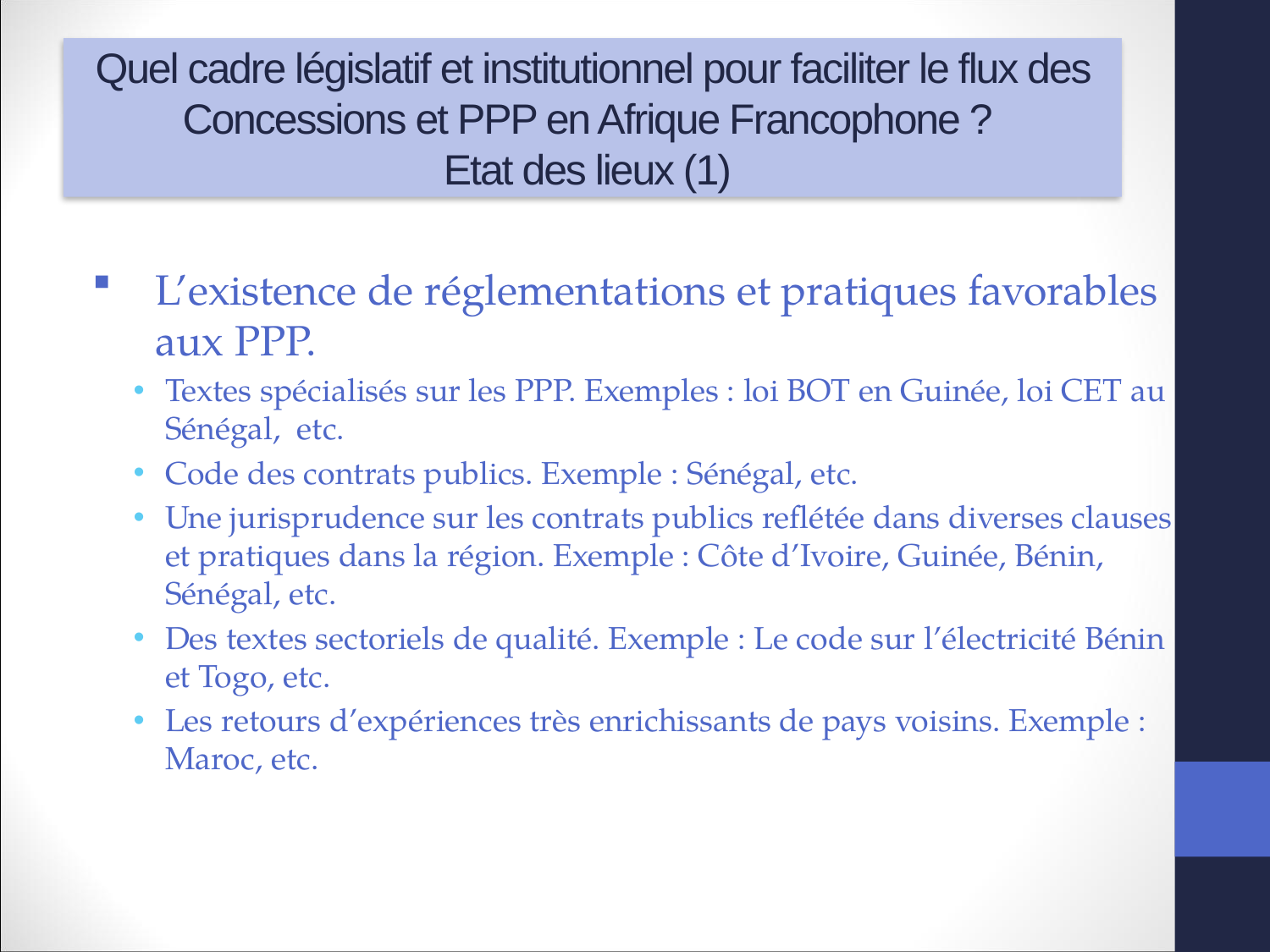

# Quel cadre législatif et institutionnel pour faciliter le flux des Concessions et PPP en Afrique Francophone ? Etat des lieux (1)
L’existence de réglementations et pratiques favorables aux PPP.
Textes spécialisés sur les PPP. Exemples : loi BOT en Guinée, loi CET au Sénégal,  etc.
Code des contrats publics. Exemple : Sénégal, etc.
Une jurisprudence sur les contrats publics reflétée dans diverses clauses et pratiques dans la région. Exemple : Côte d’Ivoire, Guinée, Bénin, Sénégal, etc.
Des textes sectoriels de qualité. Exemple : Le code sur l’électricité Bénin et Togo, etc.
Les retours d’expériences très enrichissants de pays voisins. Exemple : Maroc, etc.